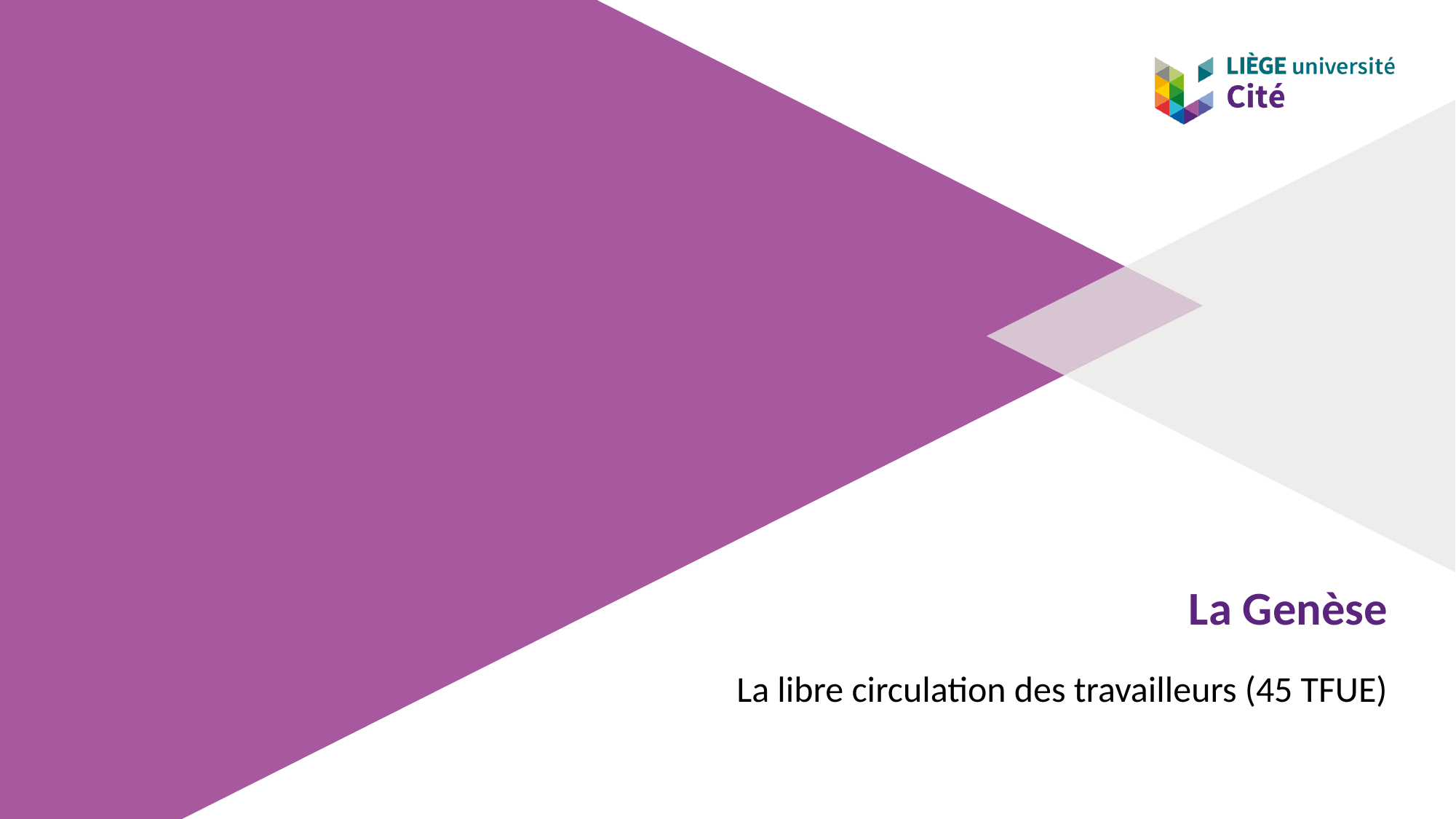

# La Genèse
La libre circulation des travailleurs (45 TFUE)